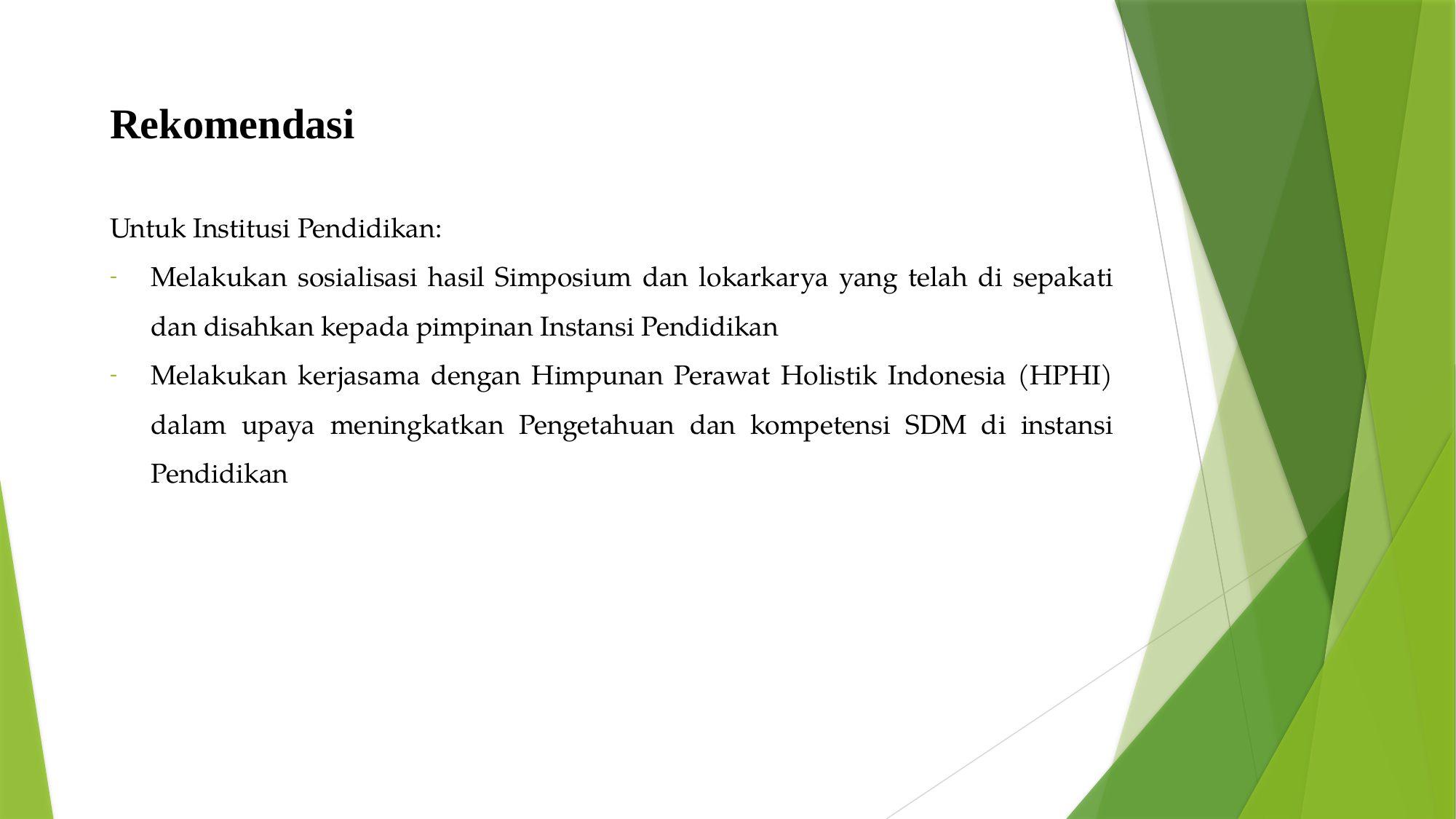

Rekomendasi
Untuk Institusi Pendidikan:
Melakukan sosialisasi hasil Simposium dan lokarkarya yang telah di sepakati dan disahkan kepada pimpinan Instansi Pendidikan
Melakukan kerjasama dengan Himpunan Perawat Holistik Indonesia (HPHI) dalam upaya meningkatkan Pengetahuan dan kompetensi SDM di instansi Pendidikan